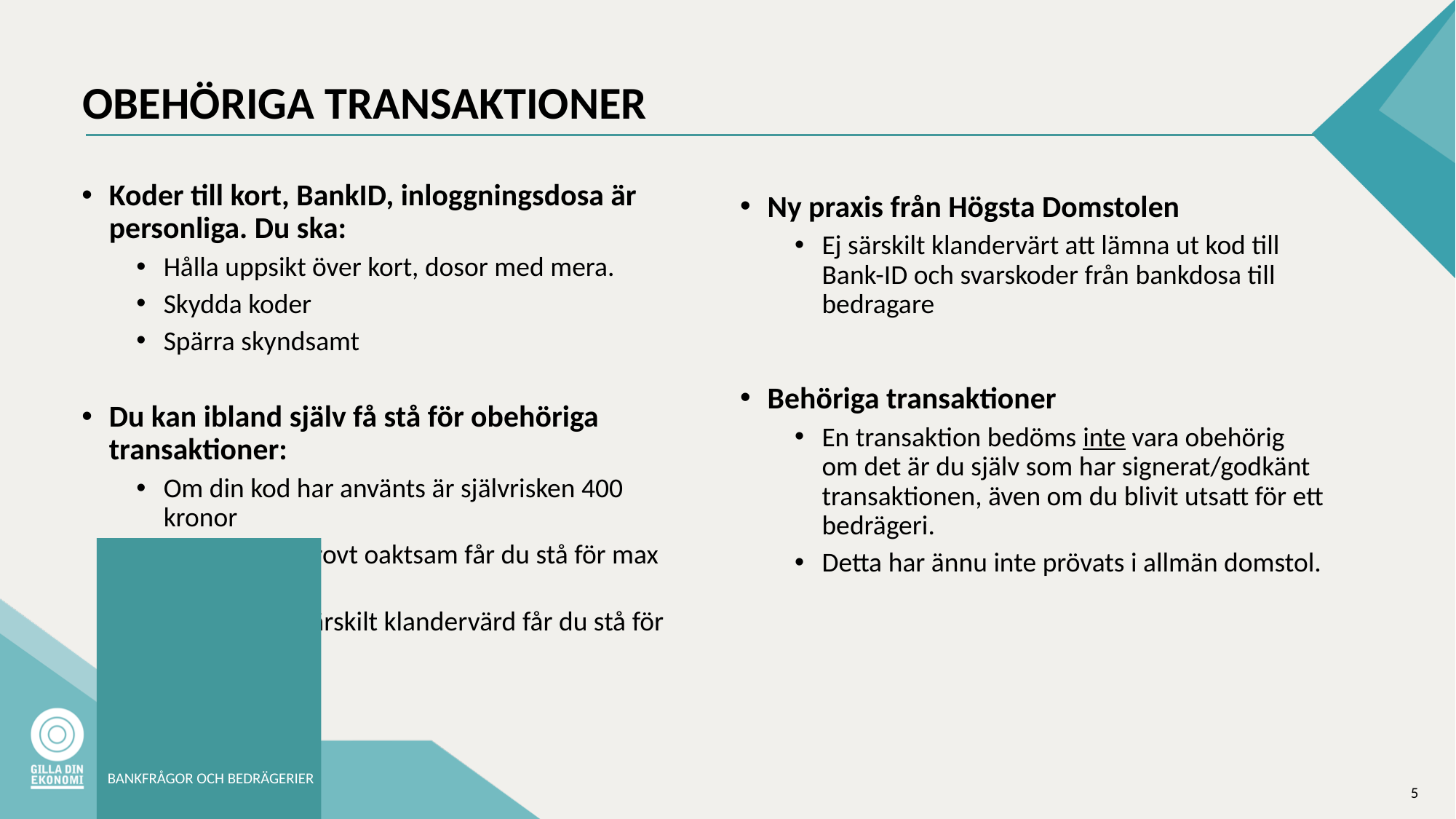

# OBEHÖRIGA TRANSAKTIONER
Koder till kort, BankID, inloggningsdosa är personliga. Du ska:
Hålla uppsikt över kort, dosor med mera.
Skydda koder
Spärra skyndsamt
Du kan ibland själv få stå för obehöriga transaktioner:
Om din kod har använts är självrisken 400 kronor
Om du varit grovt oaktsam får du stå för max 12 000 kronor
Om du varit särskilt klandervärd får du stå för hela beloppet
Ny praxis från Högsta Domstolen
Ej särskilt klandervärt att lämna ut kod till Bank-ID och svarskoder från bankdosa till bedragare

Behöriga transaktioner
En transaktion bedöms inte vara obehörig
om det är du själv som har signerat/godkänt transaktionen, även om du blivit utsatt för ett bedrägeri.
Detta har ännu inte prövats i allmän domstol.

BANKFRÅGOR OCH BEDRÄGERIER